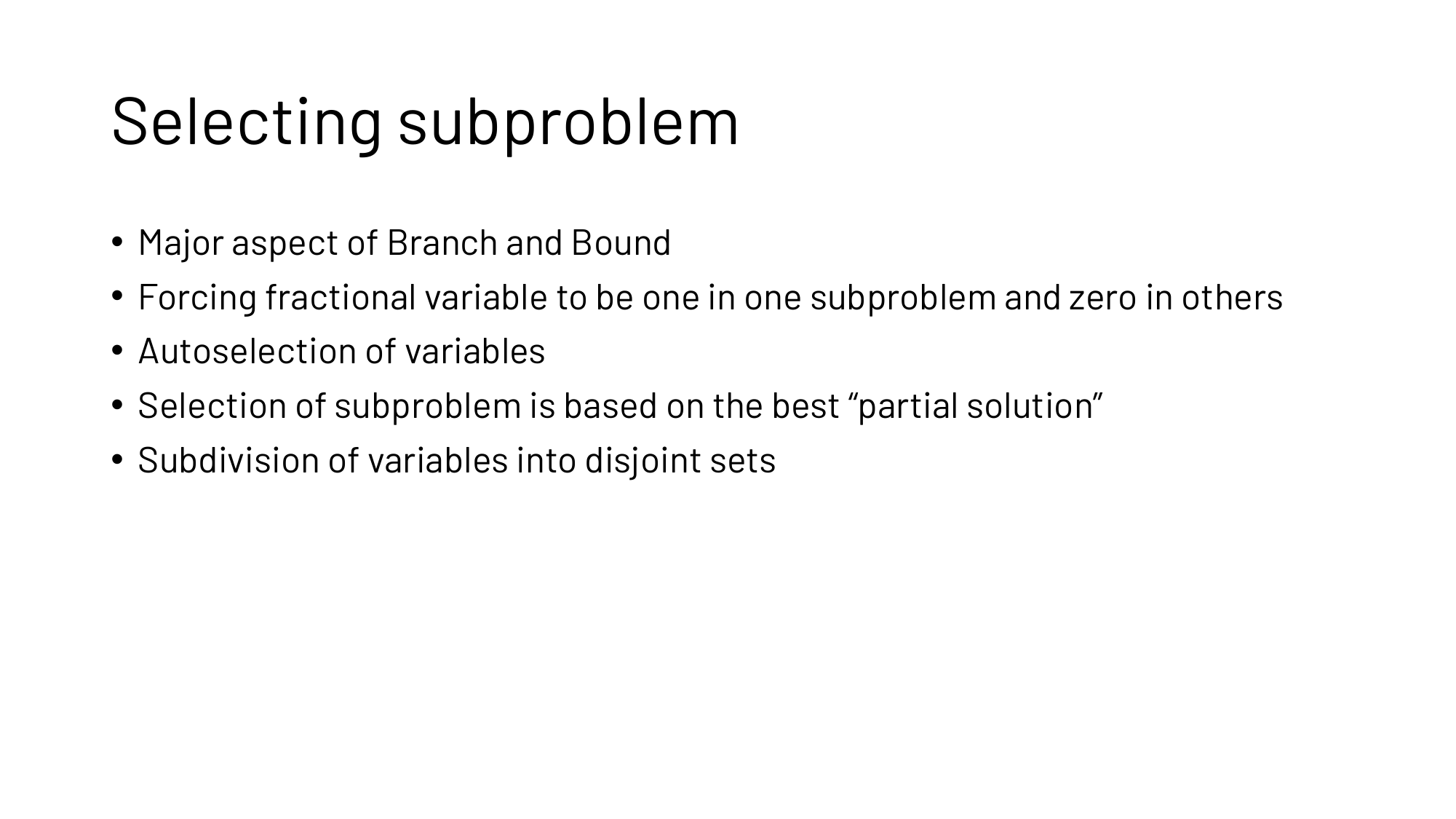

# Selecting subproblem
Major aspect of Branch and Bound
Forcing fractional variable to be one in one subproblem and zero in others
Autoselection of variables
Selection of subproblem is based on the best “partial solution”
Subdivision of variables into disjoint sets